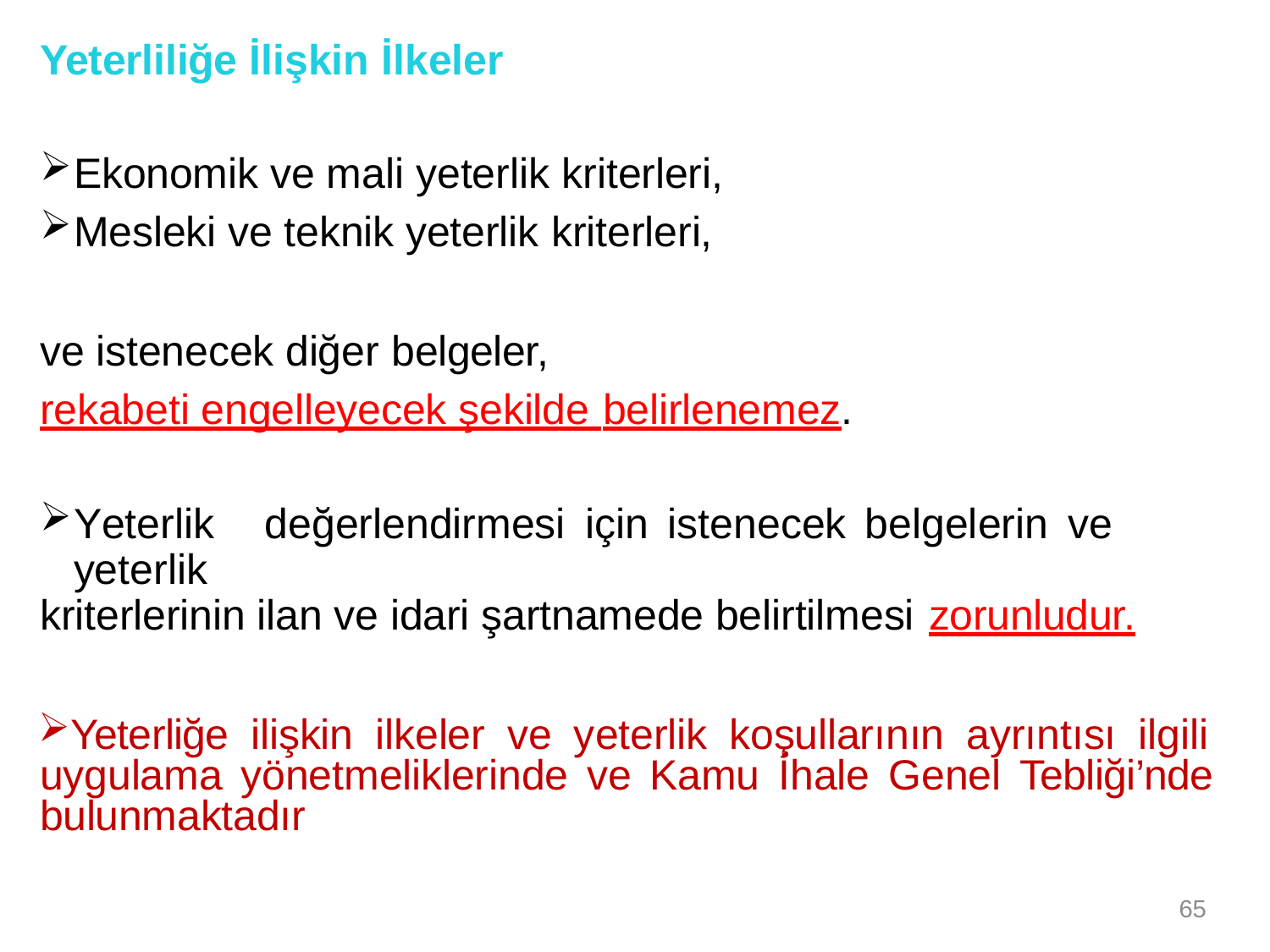

Yeterliliğe İlişkin İlkeler

Ekonomik ve mali yeterlik kriterleri,
Mesleki ve teknik yeterlik kriterleri,

ve istenecek diğer belgeler,
rekabeti engelleyecek şekilde belirlenemez.

Yeterlik	değerlendirmesi	için	istenecek	belgelerin	ve	yeterlik
kriterlerinin ilan ve idari şartnamede belirtilmesi zorunludur.

Yeterliğe ilişkin ilkeler ve yeterlik koşullarının ayrıntısı ilgili  uygulama yönetmeliklerinde ve Kamu İhale Genel Tebliği’nde  bulunmaktadır
65